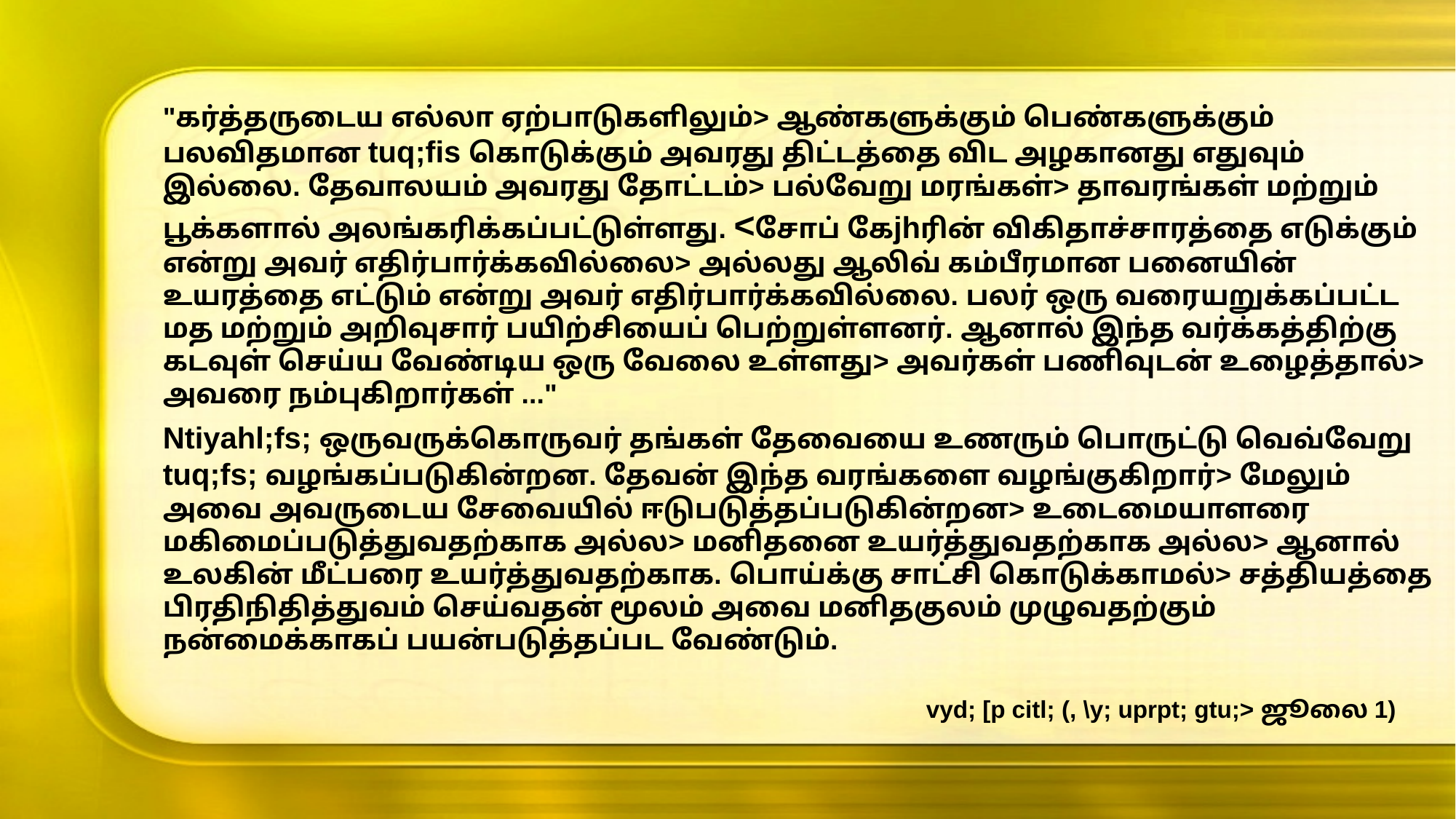

"கர்த்தருடைய எல்லா ஏற்பாடுகளிலும்> ஆண்களுக்கும் பெண்களுக்கும் பலவிதமான tuq;fis கொடுக்கும் அவரது திட்டத்தை விட அழகானது எதுவும் இல்லை. தேவாலயம் அவரது தோட்டம்> பல்வேறு மரங்கள்> தாவரங்கள் மற்றும் பூக்களால் அலங்கரிக்கப்பட்டுள்ளது. <சோப் கேjhரின் விகிதாச்சாரத்தை எடுக்கும் என்று அவர் எதிர்பார்க்கவில்லை> அல்லது ஆலிவ் கம்பீரமான பனையின் உயரத்தை எட்டும் என்று அவர் எதிர்பார்க்கவில்லை. பலர் ஒரு வரையறுக்கப்பட்ட மத மற்றும் அறிவுசார் பயிற்சியைப் பெற்றுள்ளனர். ஆனால் இந்த வர்க்கத்திற்கு கடவுள் செய்ய வேண்டிய ஒரு வேலை உள்ளது> அவர்கள் பணிவுடன் உழைத்தால்> அவரை நம்புகிறார்கள் ..."
Ntiyahl;fs; ஒருவருக்கொருவர் தங்கள் தேவையை உணரும் பொருட்டு வெவ்வேறு tuq;fs; வழங்கப்படுகின்றன. தேவன் இந்த வரங்களை வழங்குகிறார்> மேலும் அவை அவருடைய சேவையில் ஈடுபடுத்தப்படுகின்றன> உடைமையாளரை மகிமைப்படுத்துவதற்காக அல்ல> மனிதனை உயர்த்துவதற்காக அல்ல> ஆனால் உலகின் மீட்பரை உயர்த்துவதற்காக. பொய்க்கு சாட்சி கொடுக்காமல்> சத்தியத்தை பிரதிநிதித்துவம் செய்வதன் மூலம் அவை மனிதகுலம் முழுவதற்கும் நன்மைக்காகப் பயன்படுத்தப்பட வேண்டும்.
vyd; [p citl; (, \y; uprpt; gtu;> ஜூலை 1)